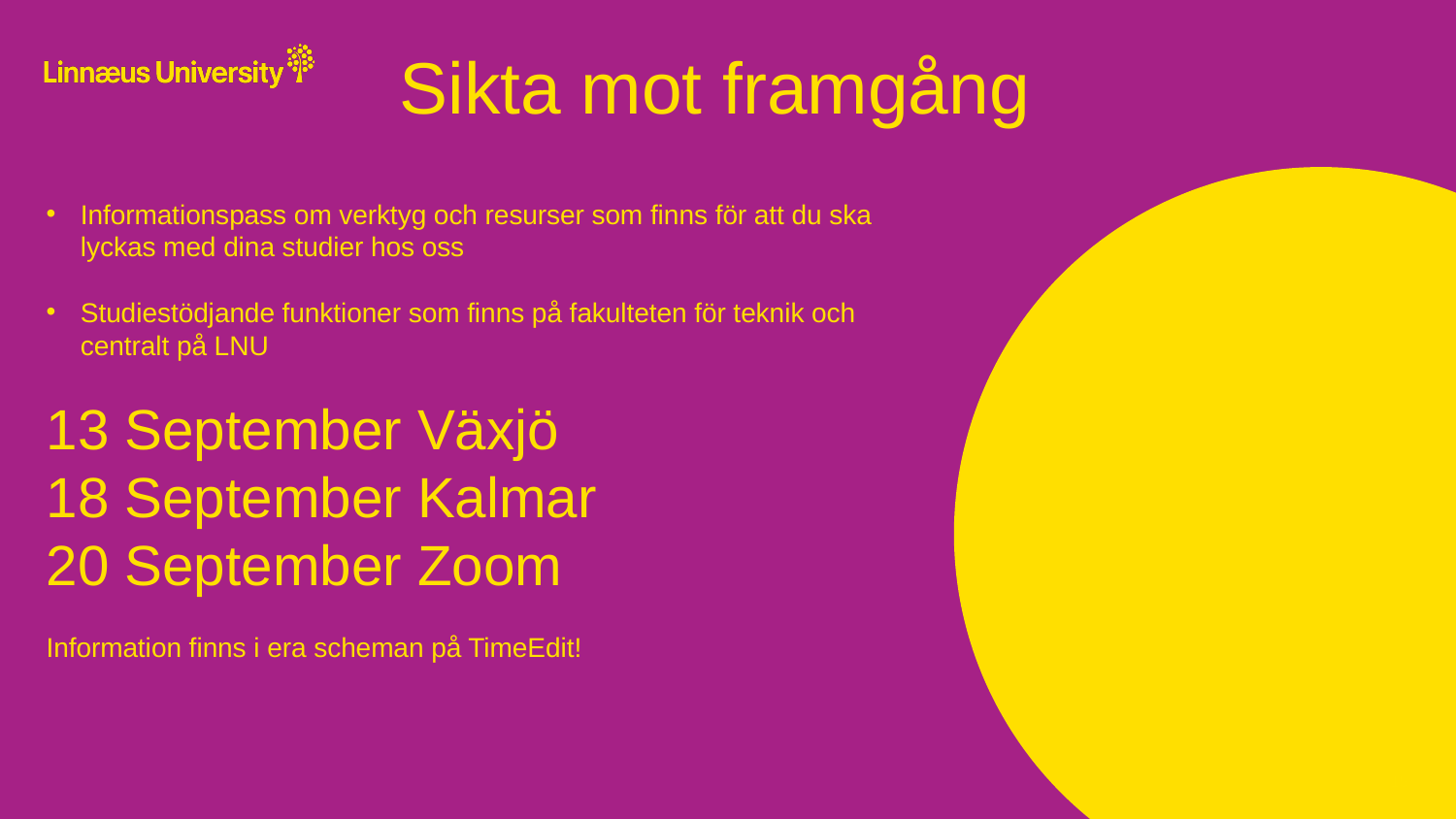

Sikta mot framgång
Informationspass om verktyg och resurser som finns för att du ska lyckas med dina studier hos oss

Studiestödjande funktioner som finns på fakulteten för teknik och centralt på LNU

13 September Växjö
18 September Kalmar
20 September Zoom

Information finns i era scheman på TimeEdit!
15